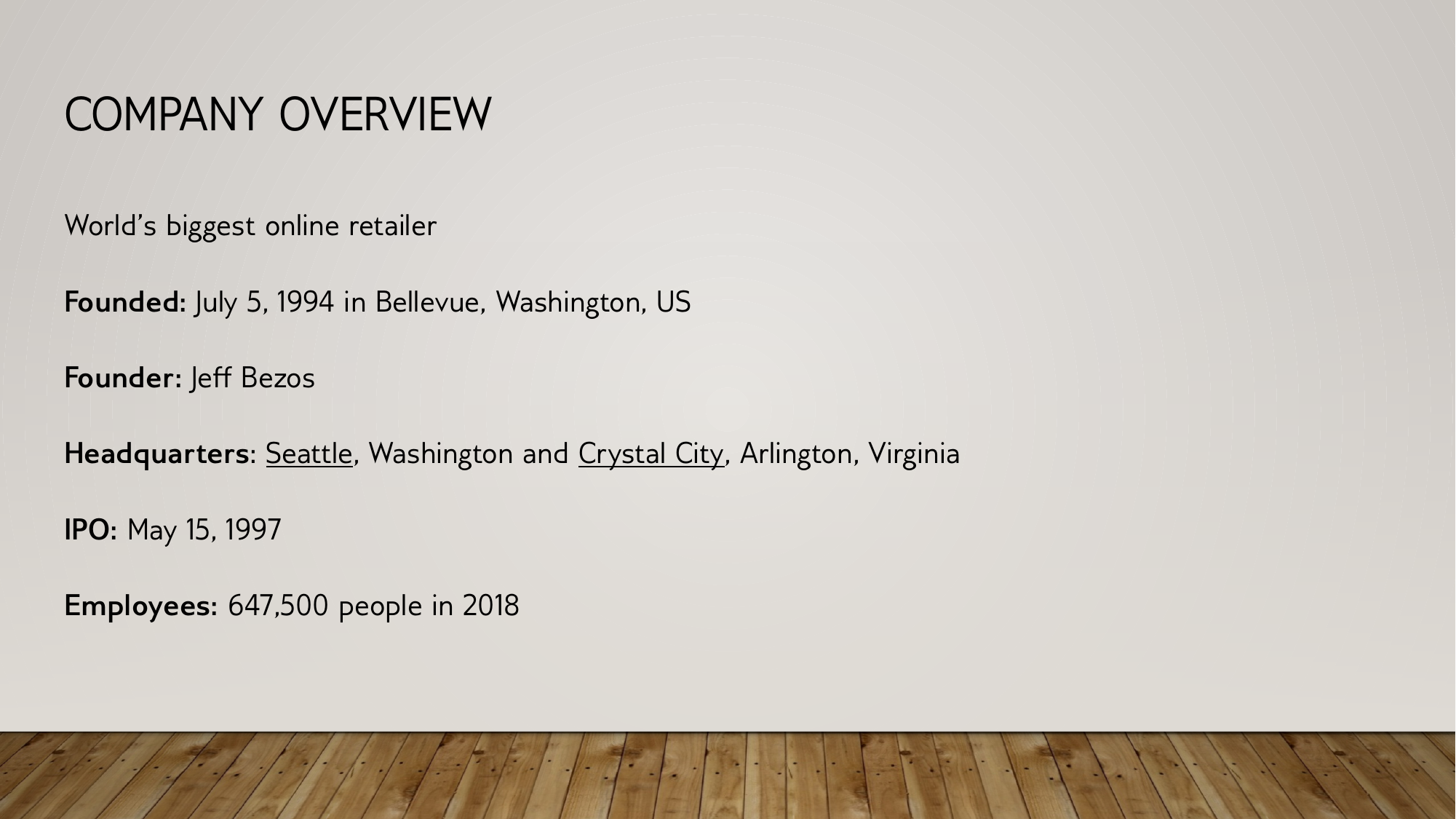

# Company Overview
World’s biggest online retailer
Founded: July 5, 1994 in Bellevue, Washington, US
Founder: Jeff Bezos
Headquarters: Seattle, Washington and Crystal City, Arlington, Virginia
IPO: May 15, 1997
Employees: 647,500 people in 2018